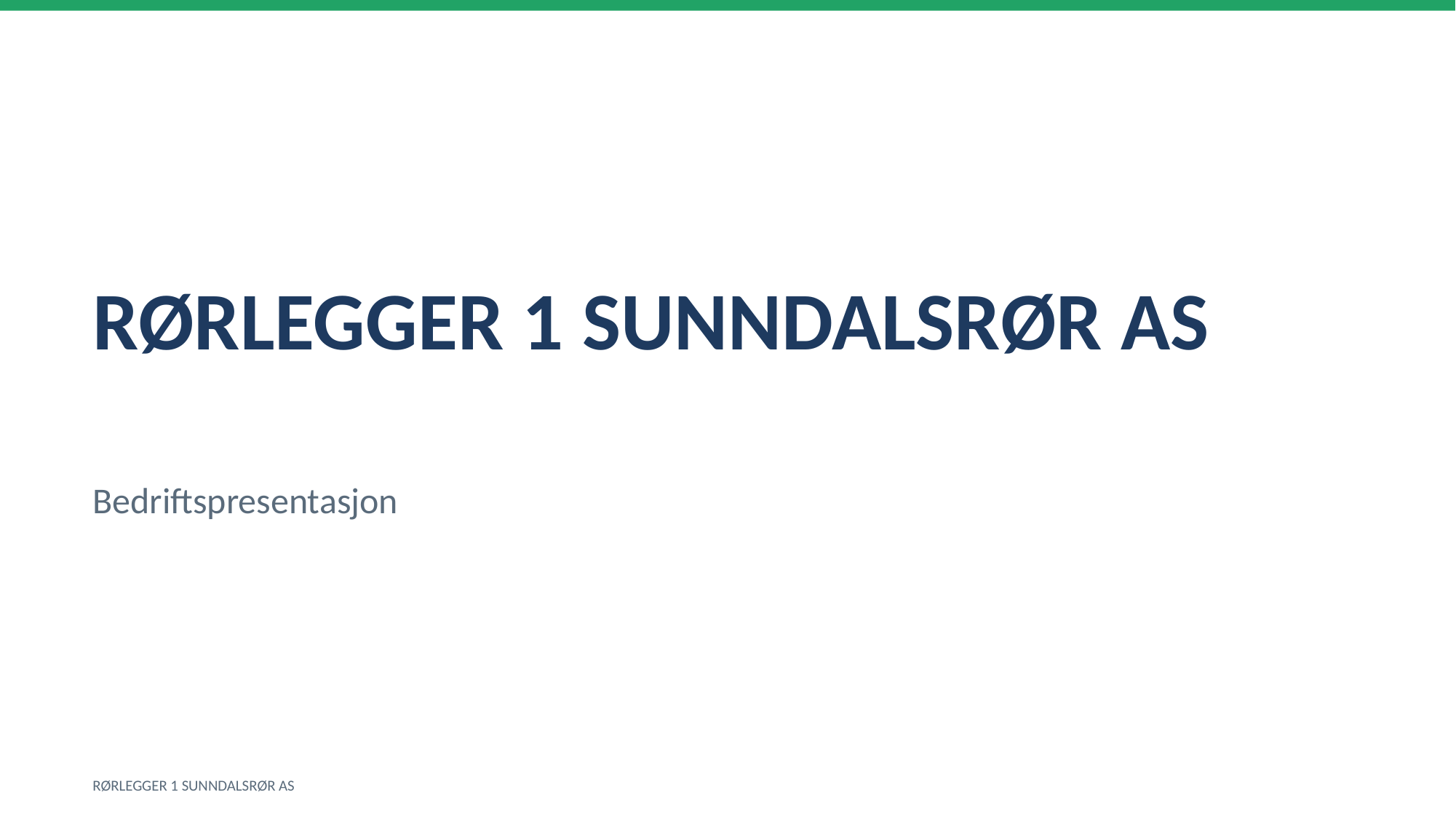

RØRLEGGER 1 SUNNDALSRØR AS
Bedriftspresentasjon
RØRLEGGER 1 SUNNDALSRØR AS